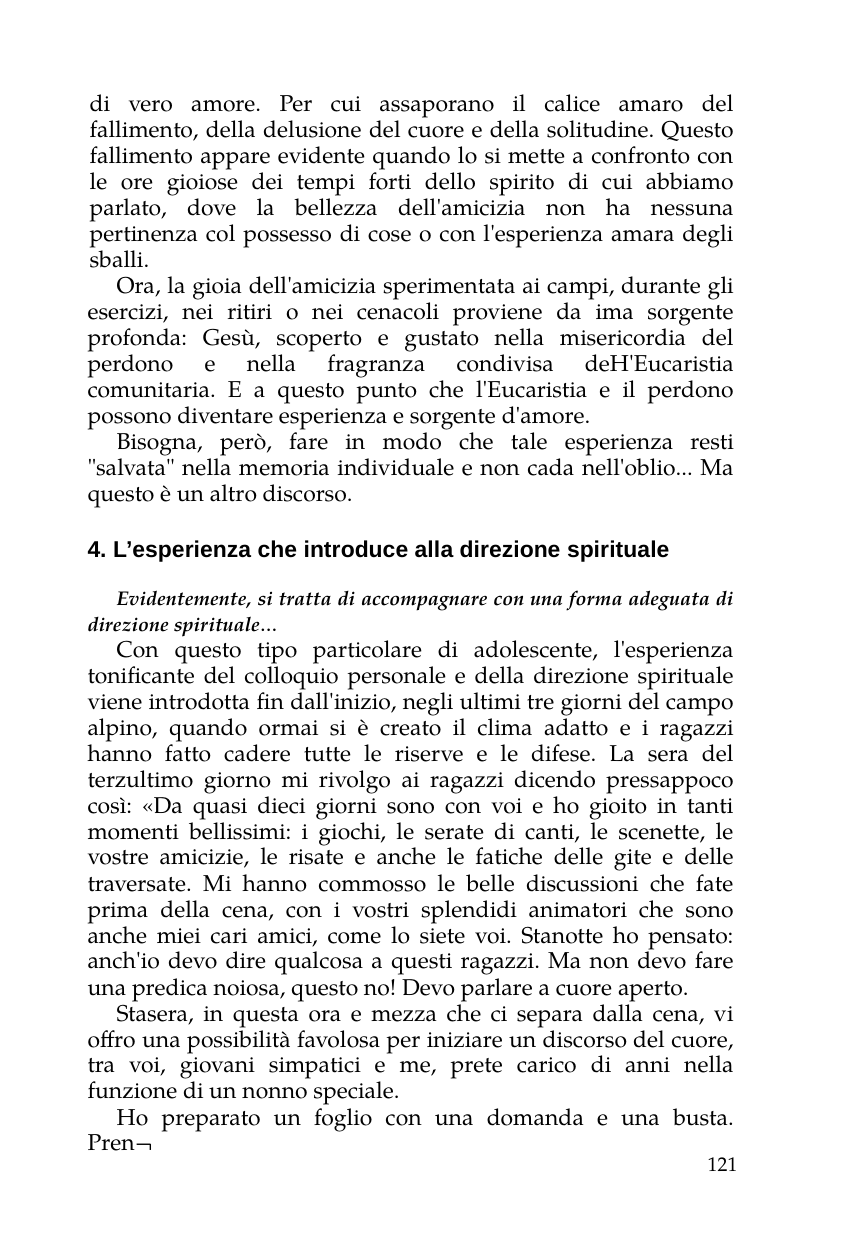

di vero amore. Per cui assaporano il calice amaro del fallimento, della delusione del cuore e della solitudine. Questo fallimento appare evidente quando lo si mette a confronto con le ore gioiose dei tempi forti dello spirito di cui abbiamo parlato, dove la bellezza dell'amicizia non ha nessuna pertinenza col possesso di cose o con l'esperienza amara degli sballi.
Ora, la gioia dell'amicizia sperimentata ai campi, durante gli esercizi, nei ritiri o nei cenacoli proviene da ima sorgente profonda: Gesù, scoperto e gustato nella misericordia del perdono e nella fragranza condivisa deH'Eucaristia comunitaria. E a questo punto che l'Eucaristia e il perdono possono diventare esperienza e sorgente d'amore.
Bisogna, però, fare in modo che tale esperienza resti "salvata" nella memoria individuale e non cada nell'oblio... Ma questo è un altro discorso.
4. L’esperienza che introduce alla direzione spirituale
Evidentemente, si tratta di accompagnare con una forma adeguata di direzione spirituale...
Con questo tipo particolare di adolescente, l'esperienza tonificante del colloquio personale e della direzione spirituale viene introdotta fin dall'inizio, negli ultimi tre giorni del campo alpino, quando ormai si è creato il clima adatto e i ragazzi hanno fatto cadere tutte le riserve e le difese. La sera del terzultimo giorno mi rivolgo ai ragazzi dicendo pressappoco così: «Da quasi dieci giorni sono con voi e ho gioito in tanti momenti bellissimi: i giochi, le serate di canti, le scenette, le vostre amicizie, le risate e anche le fatiche delle gite e delle traversate. Mi hanno commosso le belle discussioni che fate prima della cena, con i vostri splendidi animatori che sono anche miei cari amici, come lo siete voi. Stanotte ho pensato: anch'io devo dire qualcosa a questi ragazzi. Ma non devo fare una predica noiosa, questo no! Devo parlare a cuore aperto.
Stasera, in questa ora e mezza che ci separa dalla cena, vi offro una possibilità favolosa per iniziare un discorso del cuore, tra voi, giovani simpatici e me, prete carico di anni nella funzione di un nonno speciale.
Ho preparato un foglio con una domanda e una busta. Pren¬
121